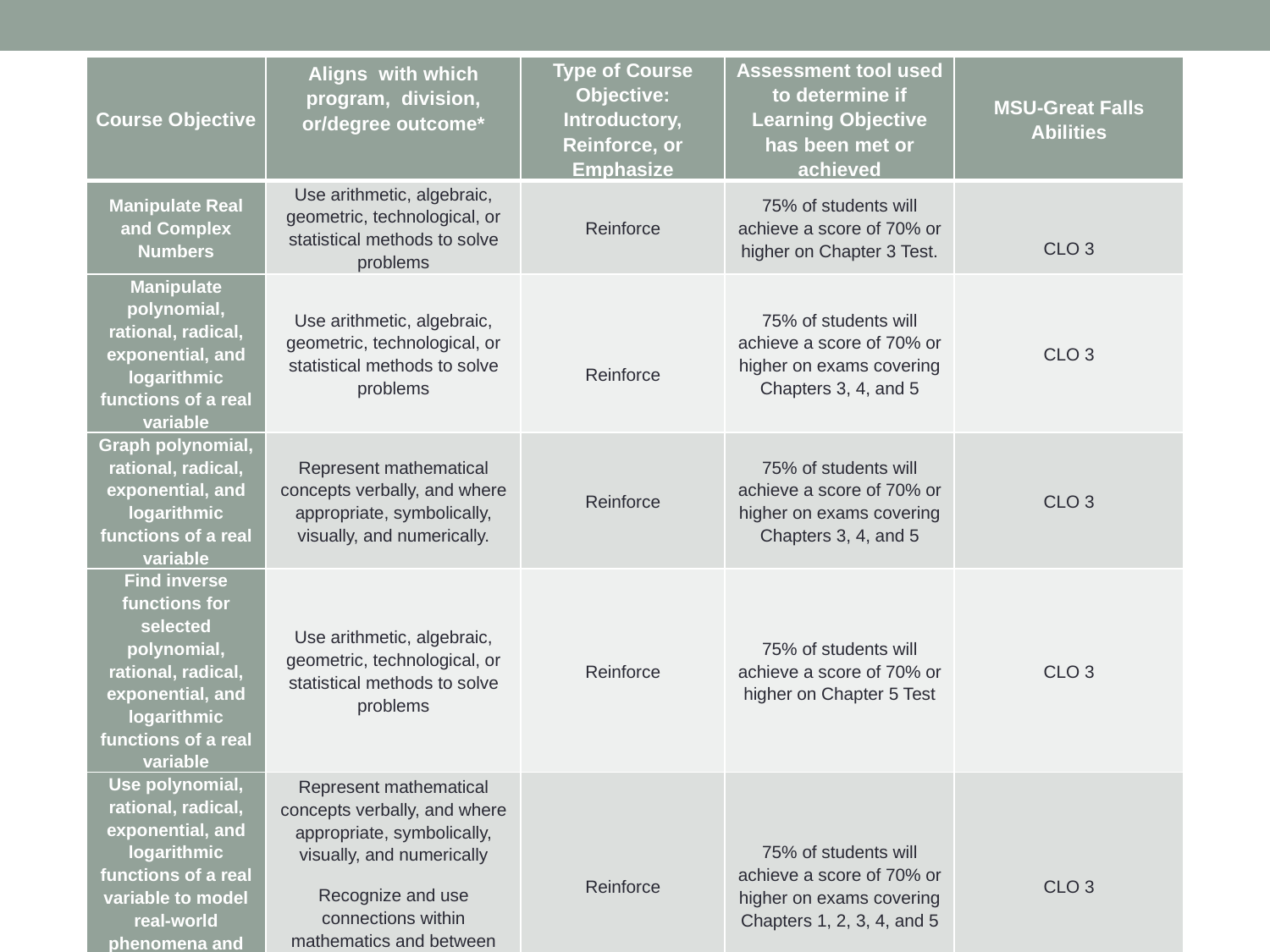

| Course Objective | Aligns with which program, division, or/degree outcome\* | Type of Course Objective: Introductory, Reinforce, or Emphasize | Assessment tool used to determine if Learning Objective has been met or achieved | MSU-Great Falls Abilities |
| --- | --- | --- | --- | --- |
| Manipulate Real and Complex Numbers | Use arithmetic, algebraic, geometric, technological, or statistical methods to solve problems | Reinforce | 75% of students will achieve a score of 70% or higher on Chapter 3 Test. | CLO 3 |
| Manipulate polynomial, rational, radical, exponential, and logarithmic functions of a real variable | Use arithmetic, algebraic, geometric, technological, or statistical methods to solve problems | Reinforce | 75% of students will achieve a score of 70% or higher on exams covering Chapters 3, 4, and 5 | CLO 3 |
| Graph polynomial, rational, radical, exponential, and logarithmic functions of a real variable | Represent mathematical concepts verbally, and where appropriate, symbolically, visually, and numerically. | Reinforce | 75% of students will achieve a score of 70% or higher on exams covering Chapters 3, 4, and 5 | CLO 3 |
| Find inverse functions for selected polynomial, rational, radical, exponential, and logarithmic functions of a real variable | Use arithmetic, algebraic, geometric, technological, or statistical methods to solve problems | Reinforce | 75% of students will achieve a score of 70% or higher on Chapter 5 Test | CLO 3 |
| Use polynomial, rational, radical, exponential, and logarithmic functions of a real variable to model real-world phenomena and solve applied problems | Represent mathematical concepts verbally, and where appropriate, symbolically, visually, and numerically Recognize and use connections within mathematics and between mathematics and other disciplines | Reinforce | 75% of students will achieve a score of 70% or higher on exams covering Chapters 1, 2, 3, 4, and 5 | CLO 3 |